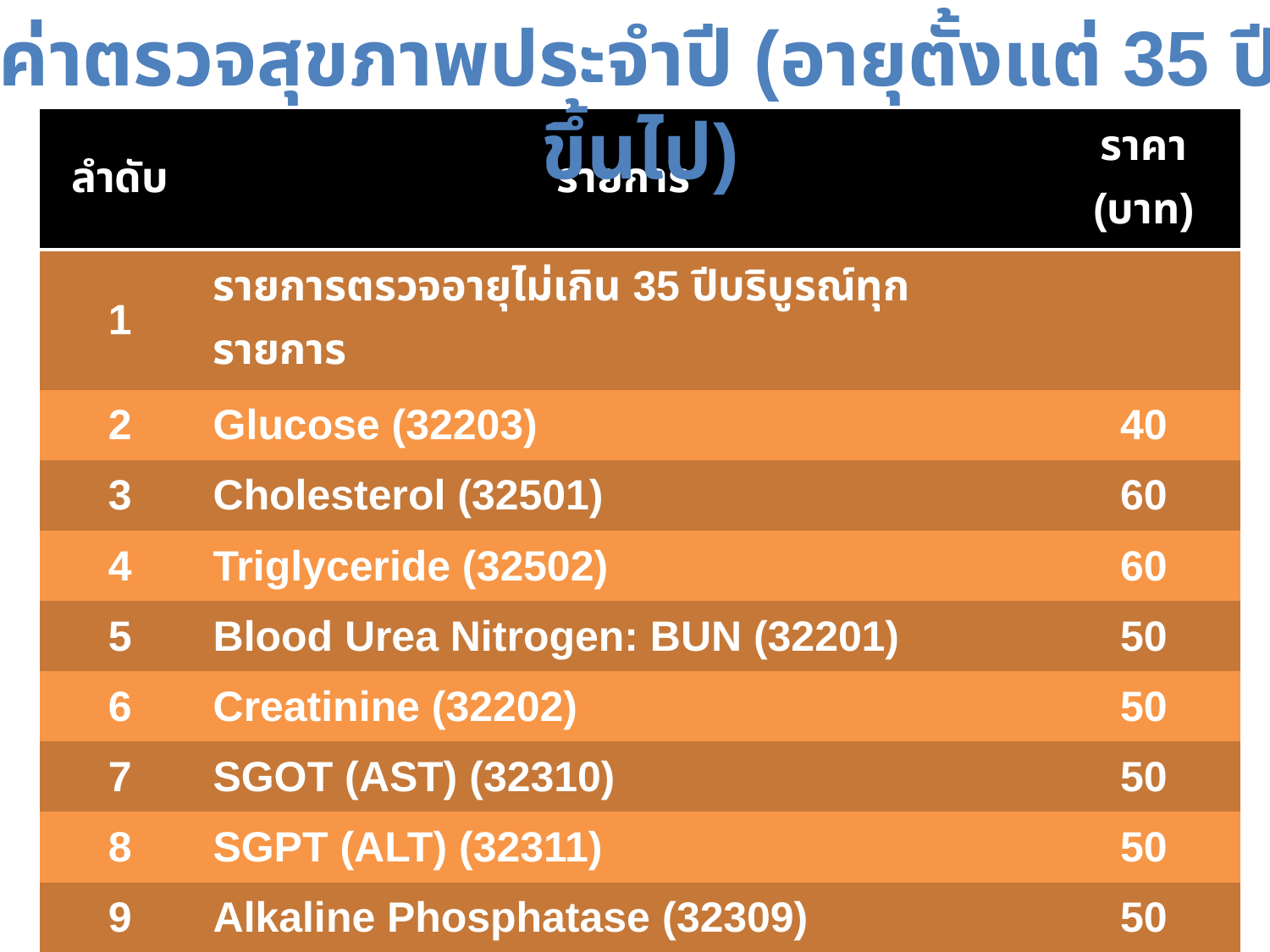

ค่าตรวจสุขภาพประจำปี (อายุตั้งแต่ 35 ปีขึ้นไป)
| ลำดับ | รายการ | ราคา (บาท) |
| --- | --- | --- |
| 1 | รายการตรวจอายุไม่เกิน 35 ปีบริบูรณ์ทุกรายการ |  |
| 2 | Glucose (32203) | 40 |
| 3 | Cholesterol (32501) | 60 |
| 4 | Triglyceride (32502) | 60 |
| 5 | Blood Urea Nitrogen: BUN (32201) | 50 |
| 6 | Creatinine (32202) | 50 |
| 7 | SGOT (AST) (32310) | 50 |
| 8 | SGPT (ALT) (32311) | 50 |
| 9 | Alkaline Phosphatase (32309) | 50 |
| 10 | Uric Acid (32205) | 60 |